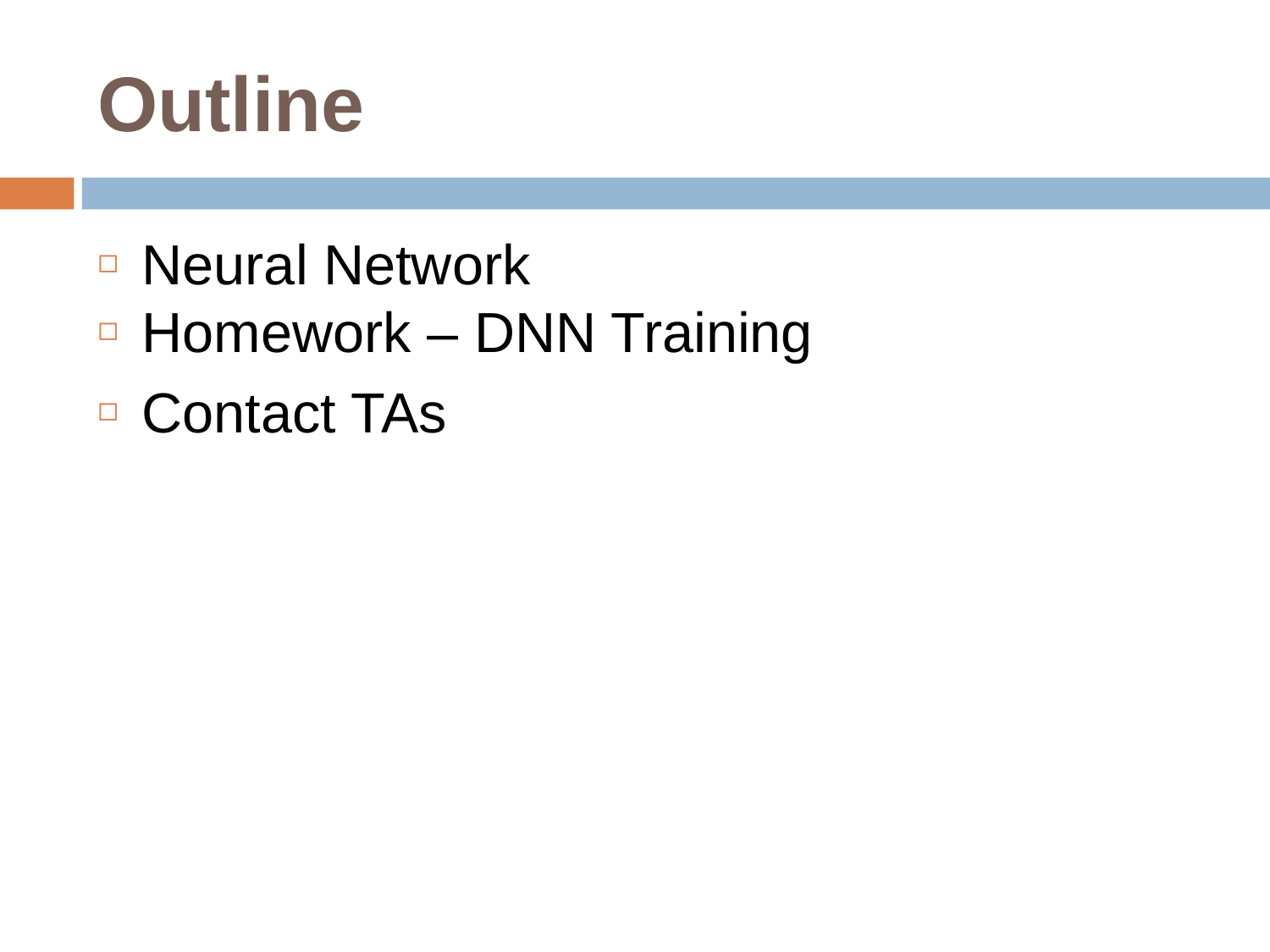

Outline
Neural Network
Homework – DNN Training
Contact TAs